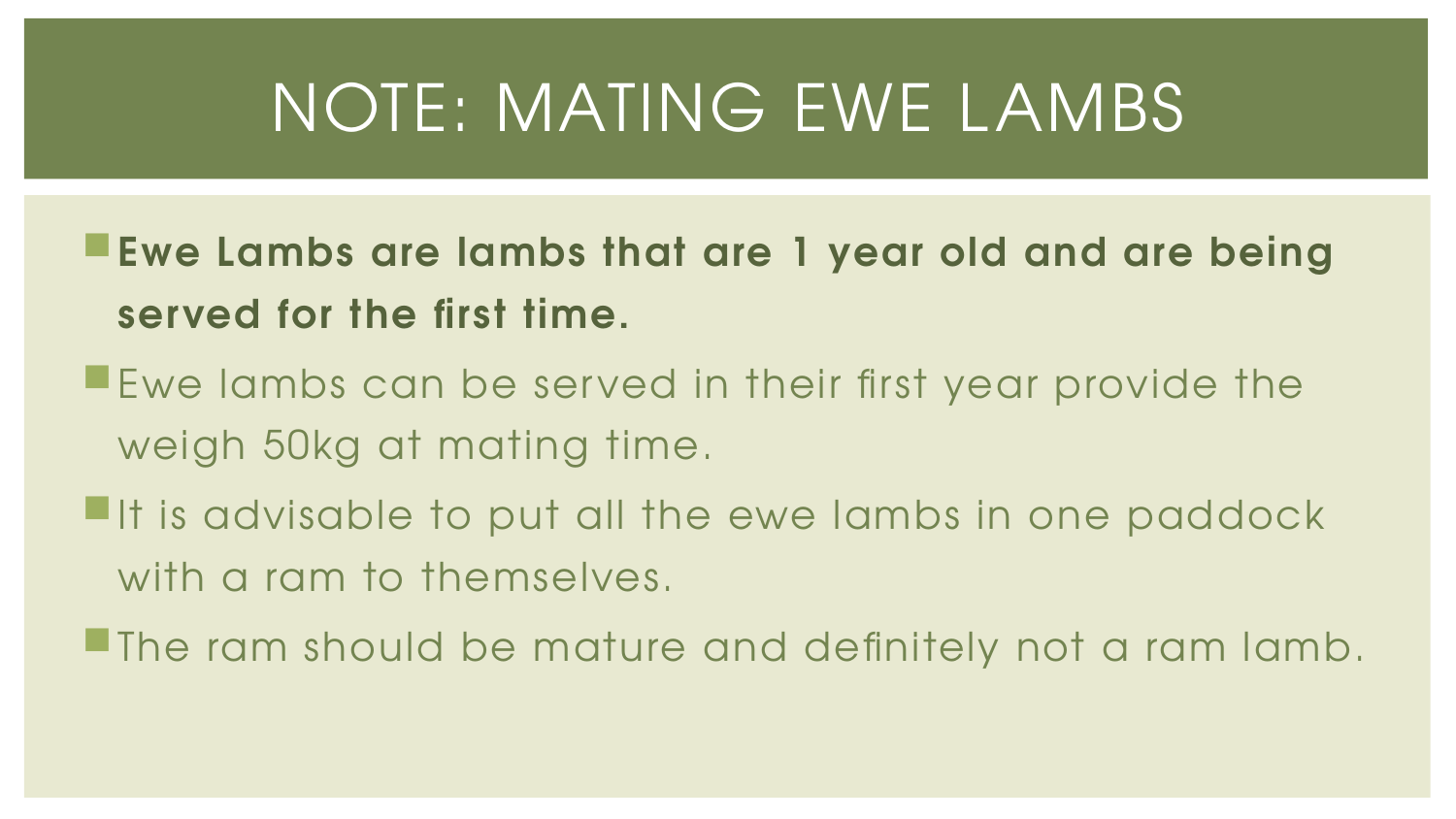

# Note: Mating Ewe Lambs
Ewe Lambs are lambs that are 1 year old and are being served for the first time.
Ewe lambs can be served in their first year provide the weigh 50kg at mating time.
It is advisable to put all the ewe lambs in one paddock with a ram to themselves.
The ram should be mature and definitely not a ram lamb.